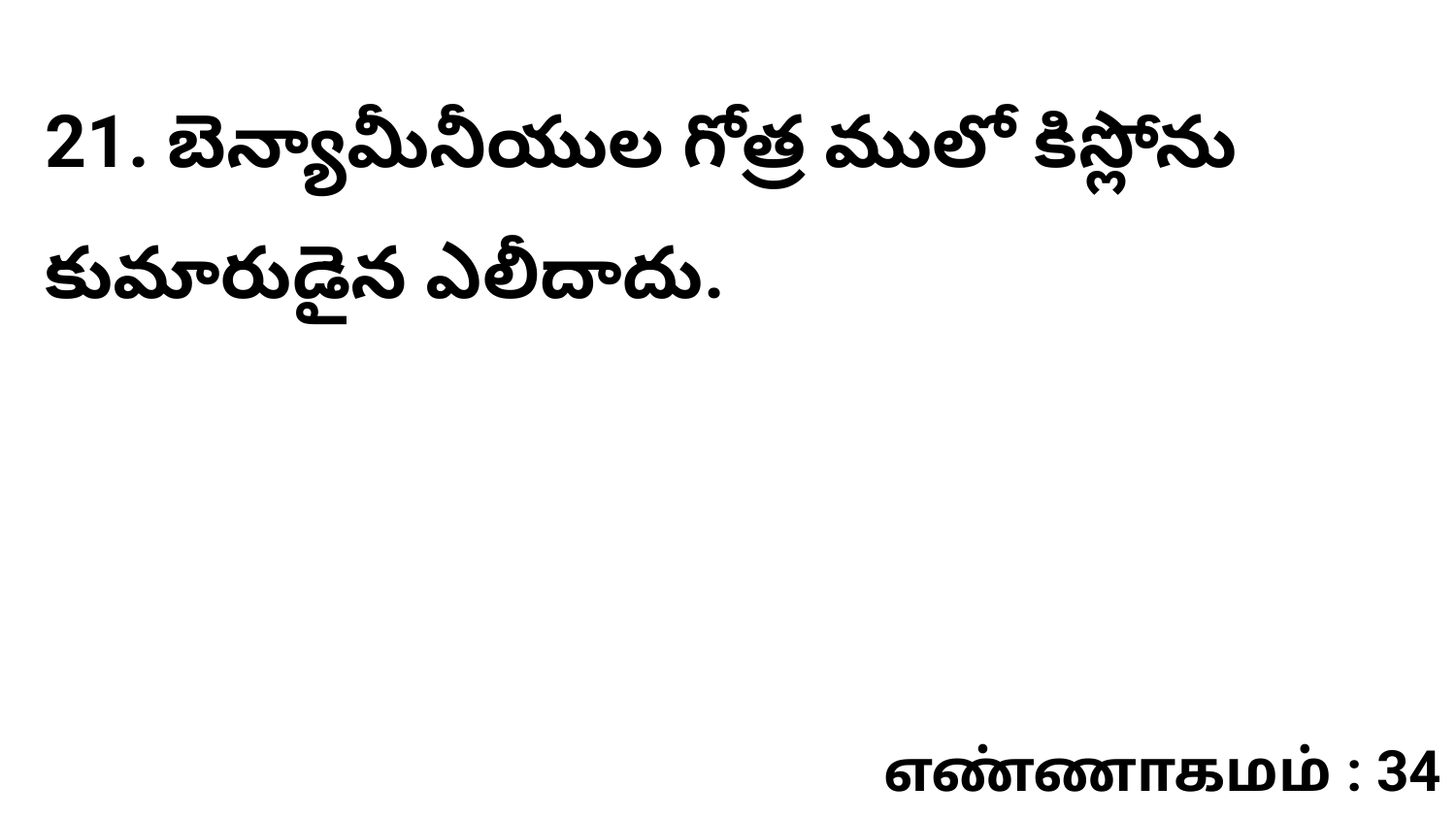

21. ​బెన్యామీనీయుల గోత్ర ములో కిస్లోను కుమారుడైన ఎలీదాదు.
எண்ணாகமம் : 34